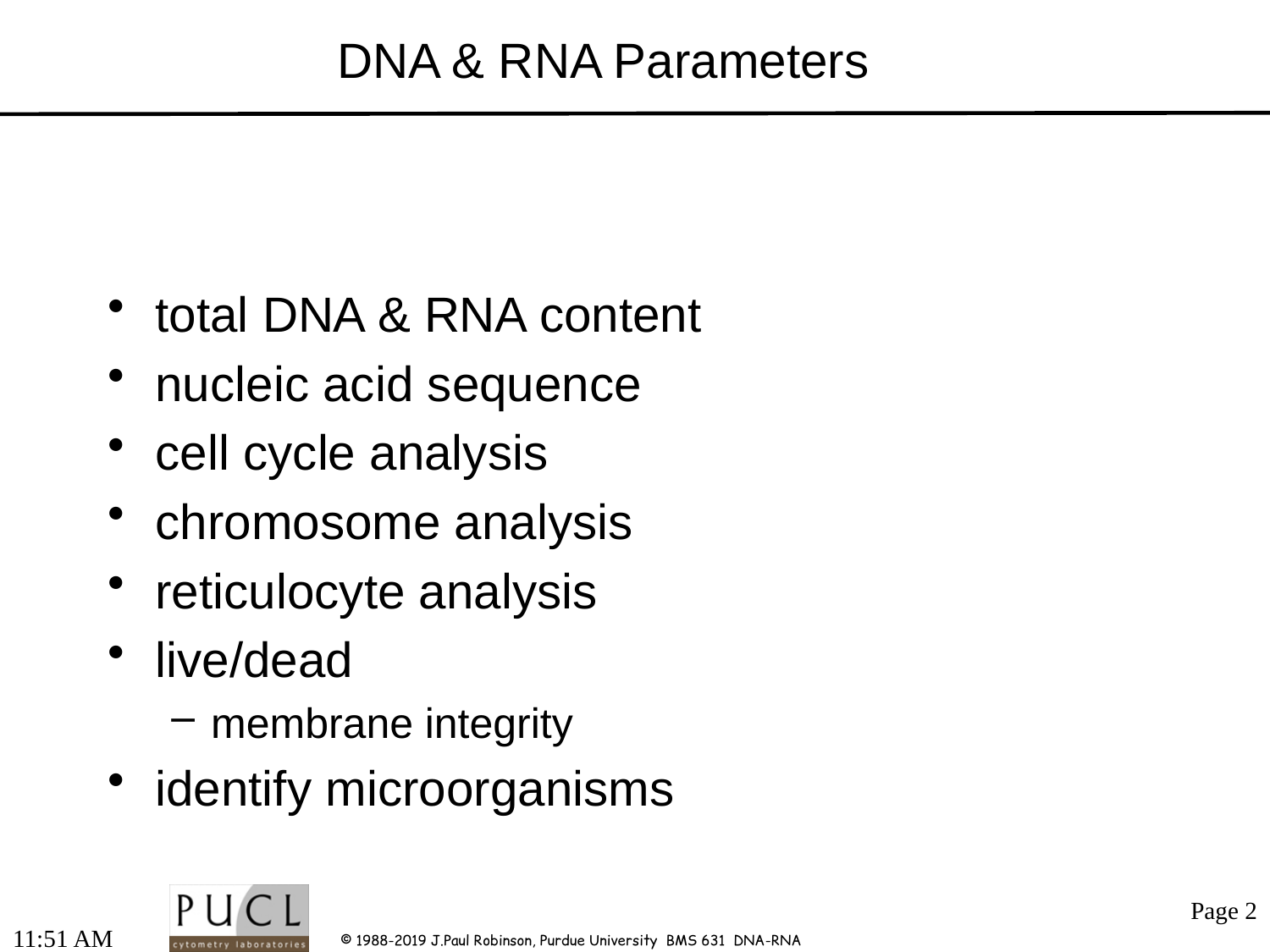

# DNA & RNA Parameters
total DNA & RNA content
nucleic acid sequence
cell cycle analysis
chromosome analysis
reticulocyte analysis
live/dead
membrane integrity
identify microorganisms
11:51 AM